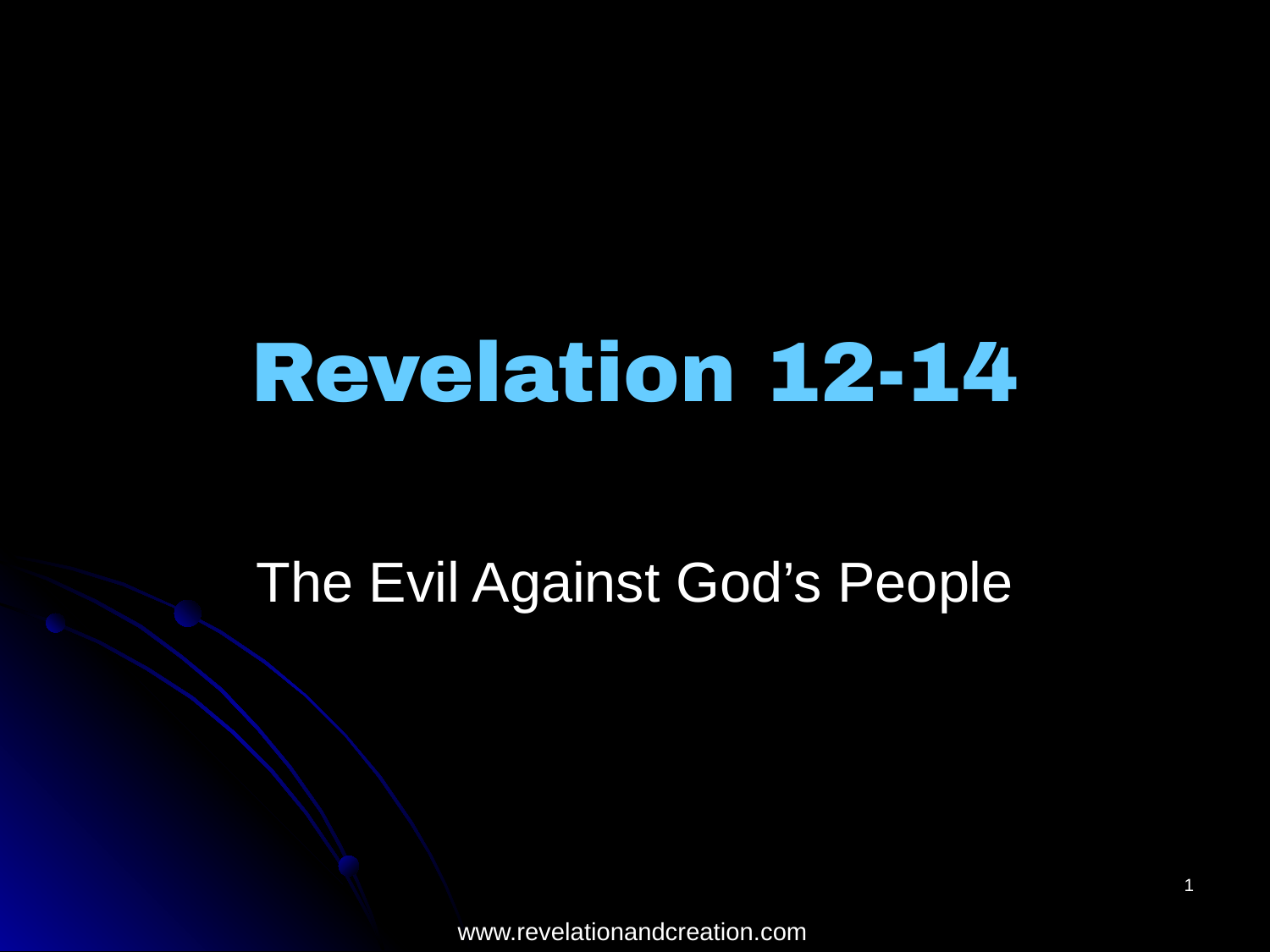

# Revelation 12-14
The Evil Against God’s People
1
www.revelationandcreation.com